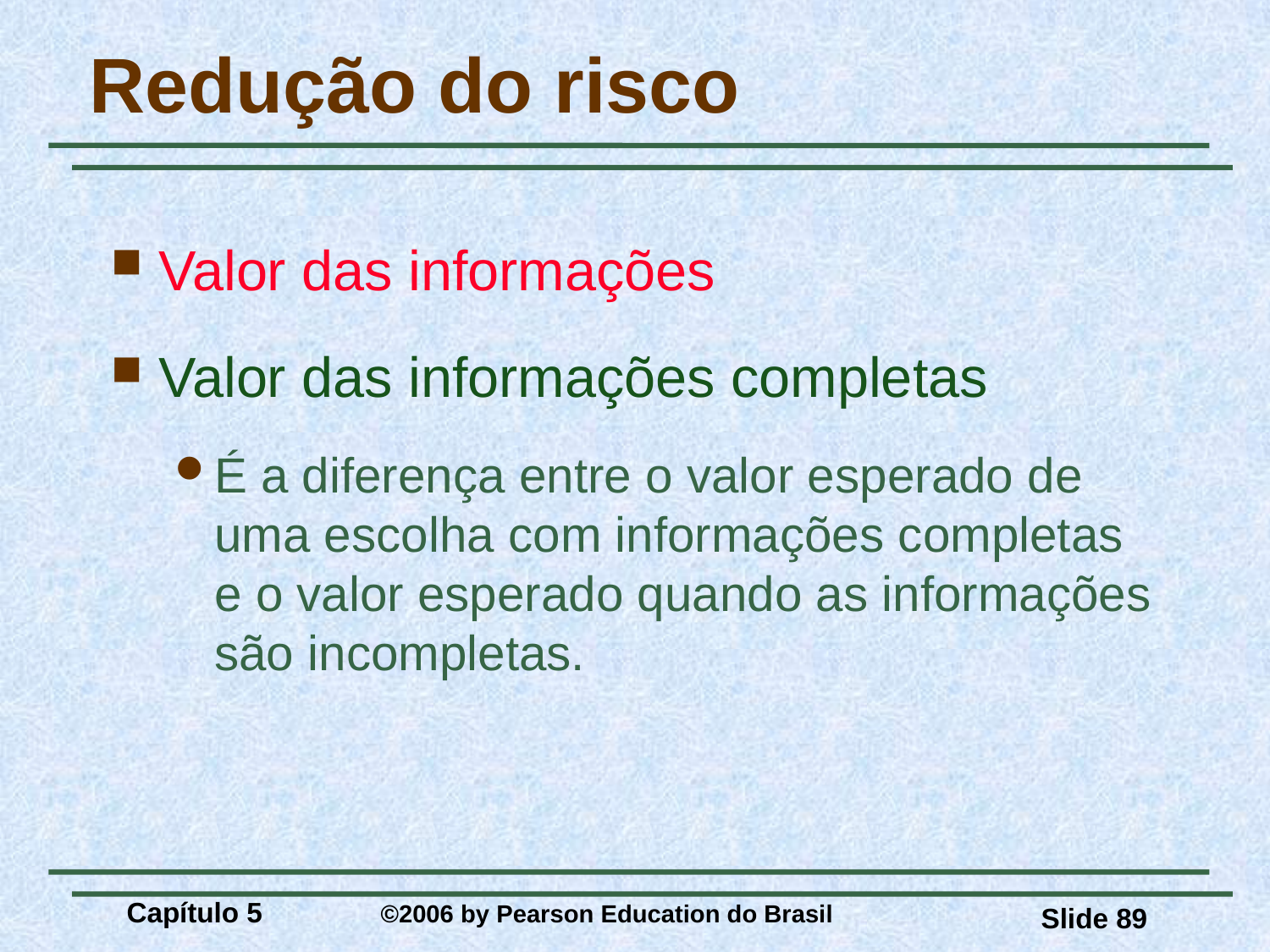

# Redução do risco
Valor das informações
Valor das informações completas
É a diferença entre o valor esperado de uma escolha com informações completas e o valor esperado quando as informações são incompletas.

Capítulo 5 	©2006 by Pearson Education do Brasil
Slide 89